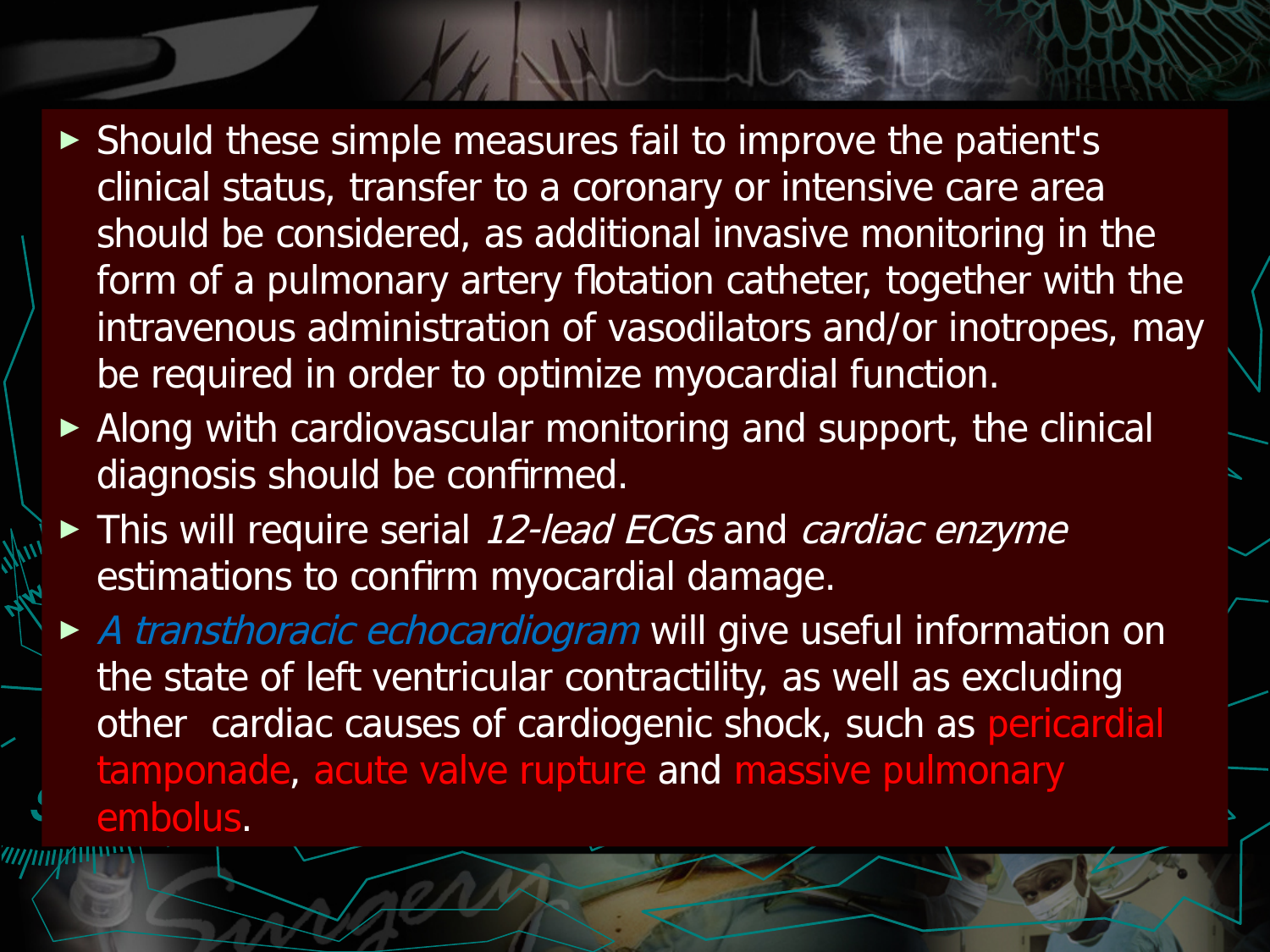

Should these simple measures fail to improve the patient's clinical status, transfer to a coronary or intensive care area should be considered, as additional invasive monitoring in the form of a pulmonary artery flotation catheter, together with the intravenous administration of vasodilators and/or inotropes, may be required in order to optimize myocardial function.
Along with cardiovascular monitoring and support, the clinical diagnosis should be confirmed.
This will require serial 12-lead ECGs and cardiac enzyme estimations to confirm myocardial damage.
A transthoracic echocardiogram will give useful information on the state of left ventricular contractility, as well as excluding other  cardiac causes of cardiogenic shock, such as pericardial tamponade, acute valve rupture and massive pulmonary embolus.